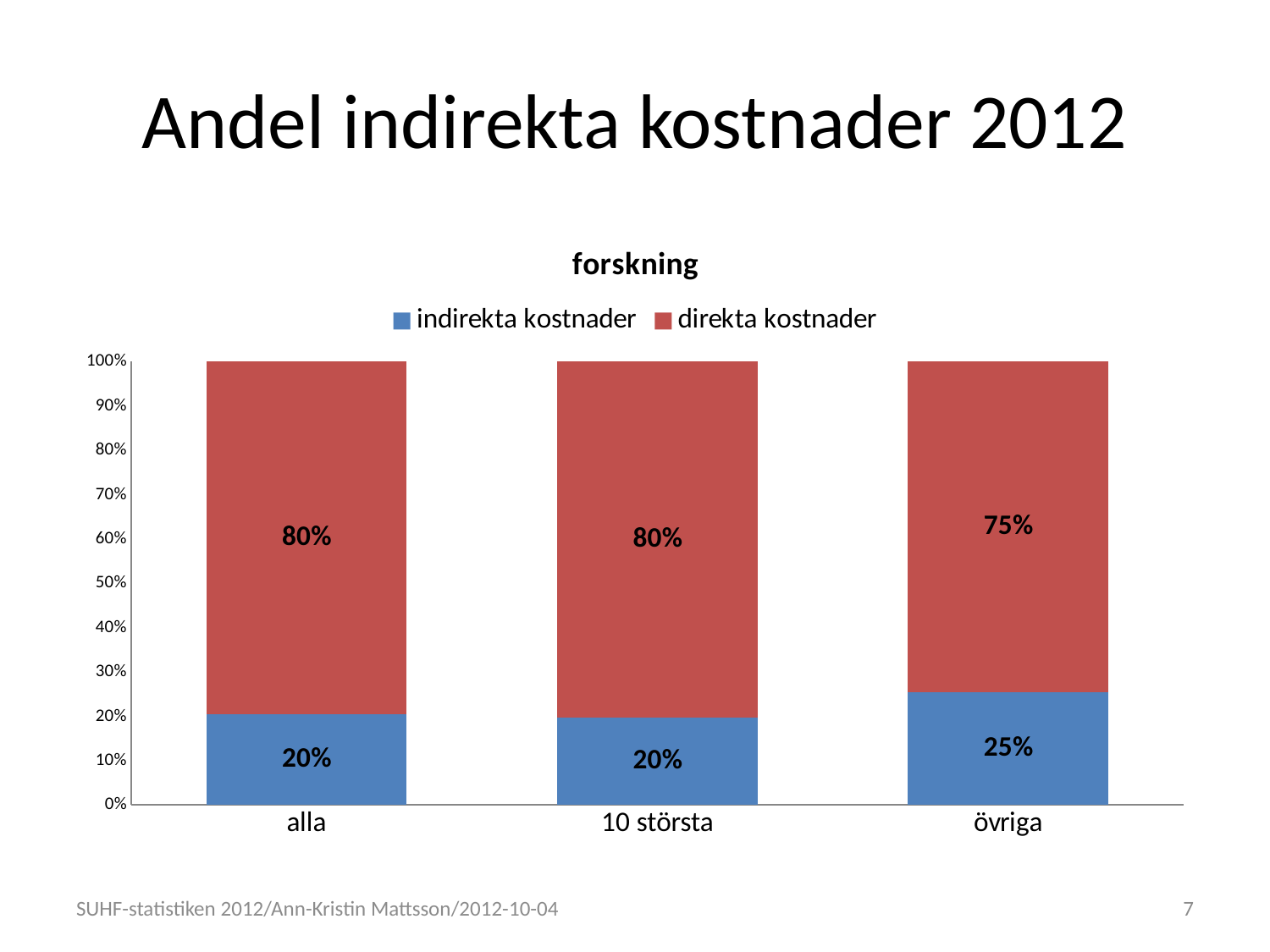

# Andel indirekta kostnader 2012

### Chart: forskning

| Category | indirekta kostnader | direkta kostnader |
|---|---|---|
| alla | 0.20470424687180042 | 0.7952957531281996 |
| 10 största | 0.1973506134077902 | 0.8026493865922097 |
| övriga | 0.254361499660486 | 0.7456385003395141 |
SUHF-statistiken 2012/Ann-Kristin Mattsson/2012-10-04
7